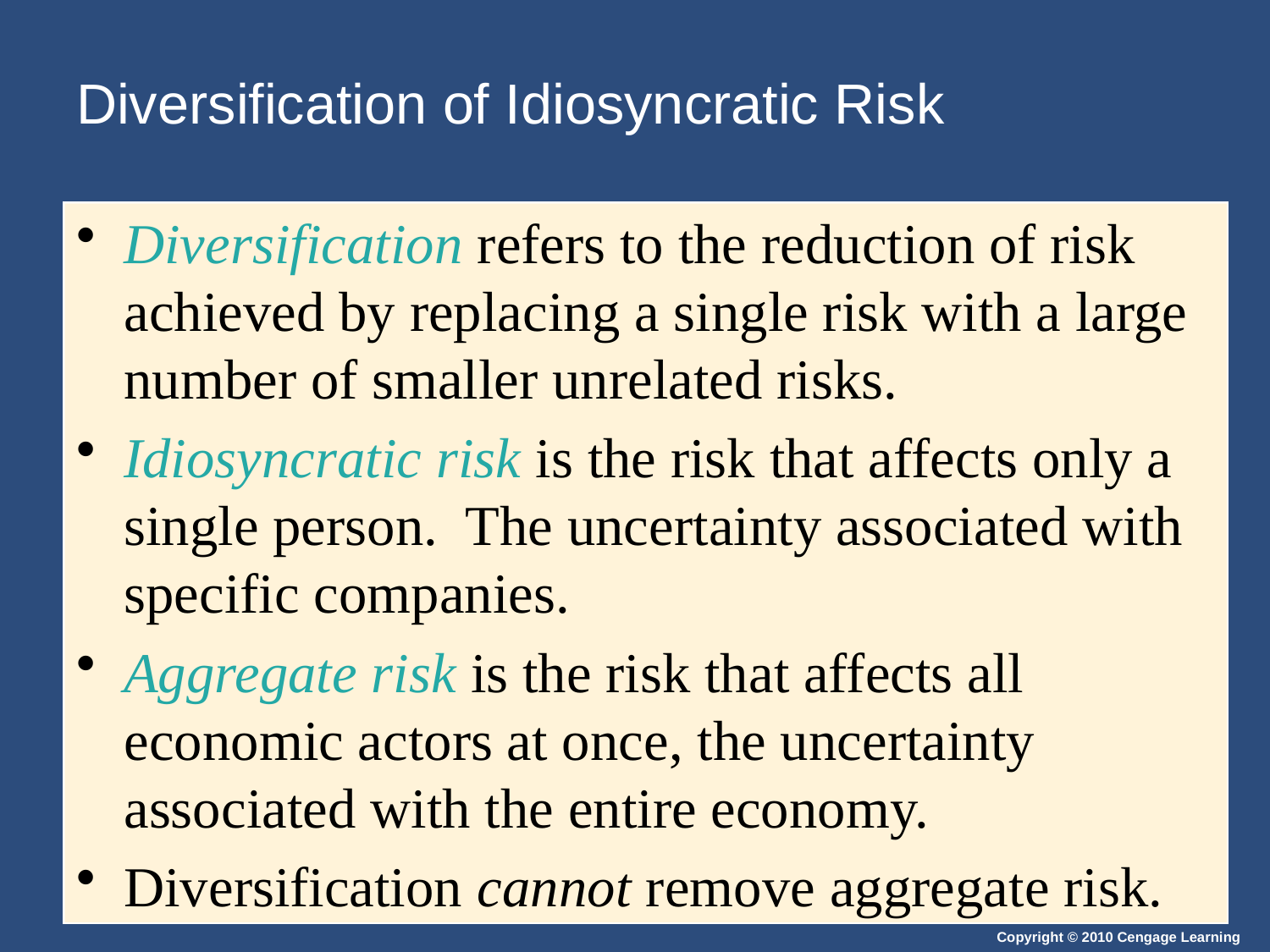

# Diversification of Idiosyncratic Risk
Diversification refers to the reduction of risk achieved by replacing a single risk with a large number of smaller unrelated risks.
Idiosyncratic risk is the risk that affects only a single person.  The uncertainty associated with specific companies.
Aggregate risk is the risk that affects all economic actors at once, the uncertainty associated with the entire economy.
Diversification cannot remove aggregate risk.